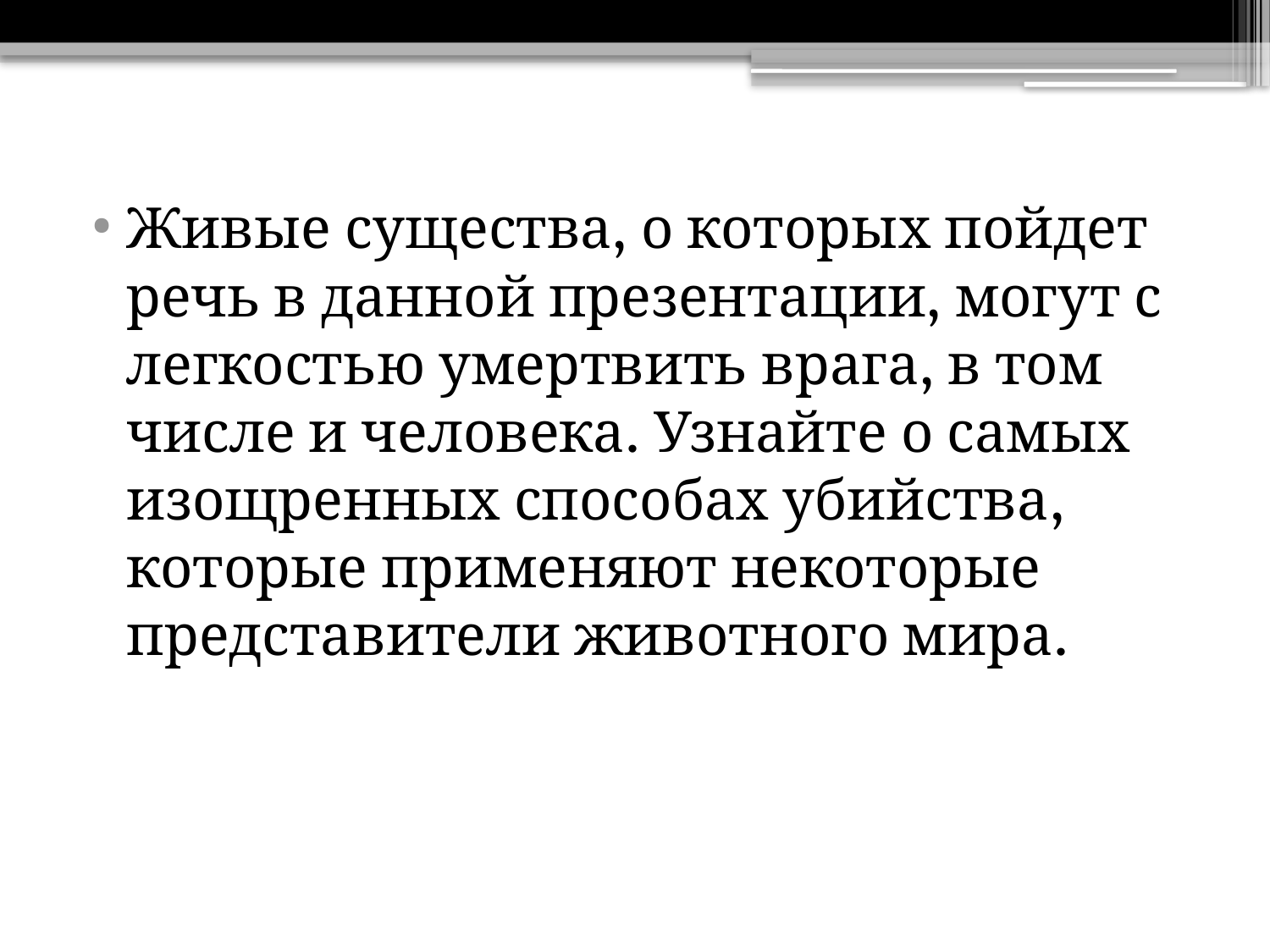

Живые существа, о которых пойдет речь в данной презентации, могут с легкостью умертвить врага, в том числе и человека. Узнайте о самых изощренных способах убийства, которые применяют некоторые представители животного мира.